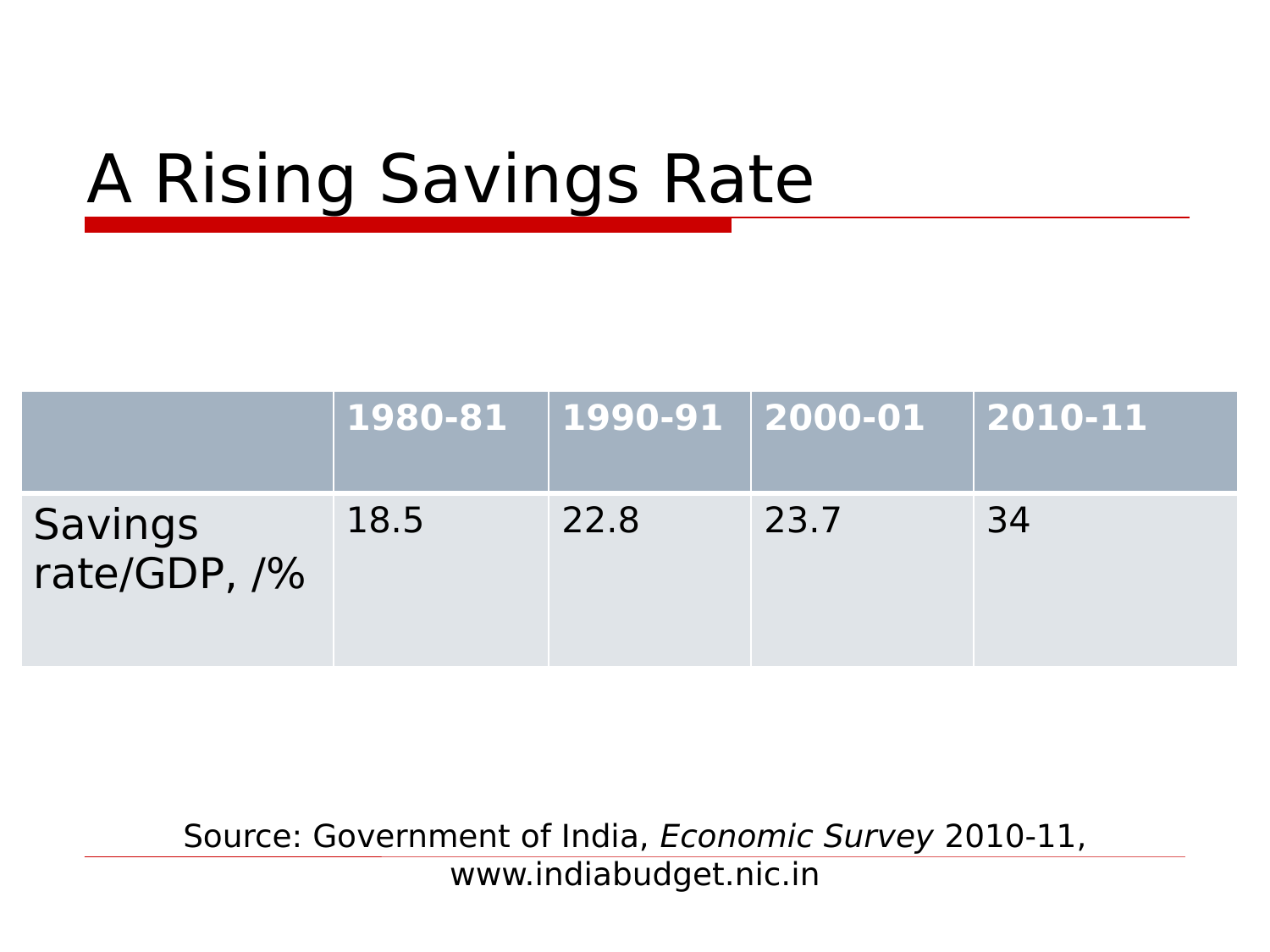

# A Rising Savings Rate
|  | 1980-81 | 1990-91 | 2000-01 | 2010-11 |
| --- | --- | --- | --- | --- |
| Savings rate/GDP, /% | 18.5 | 22.8 | 23.7 | 34 |
Source: Government of India, Economic Survey 2010-11, www.indiabudget.nic.in